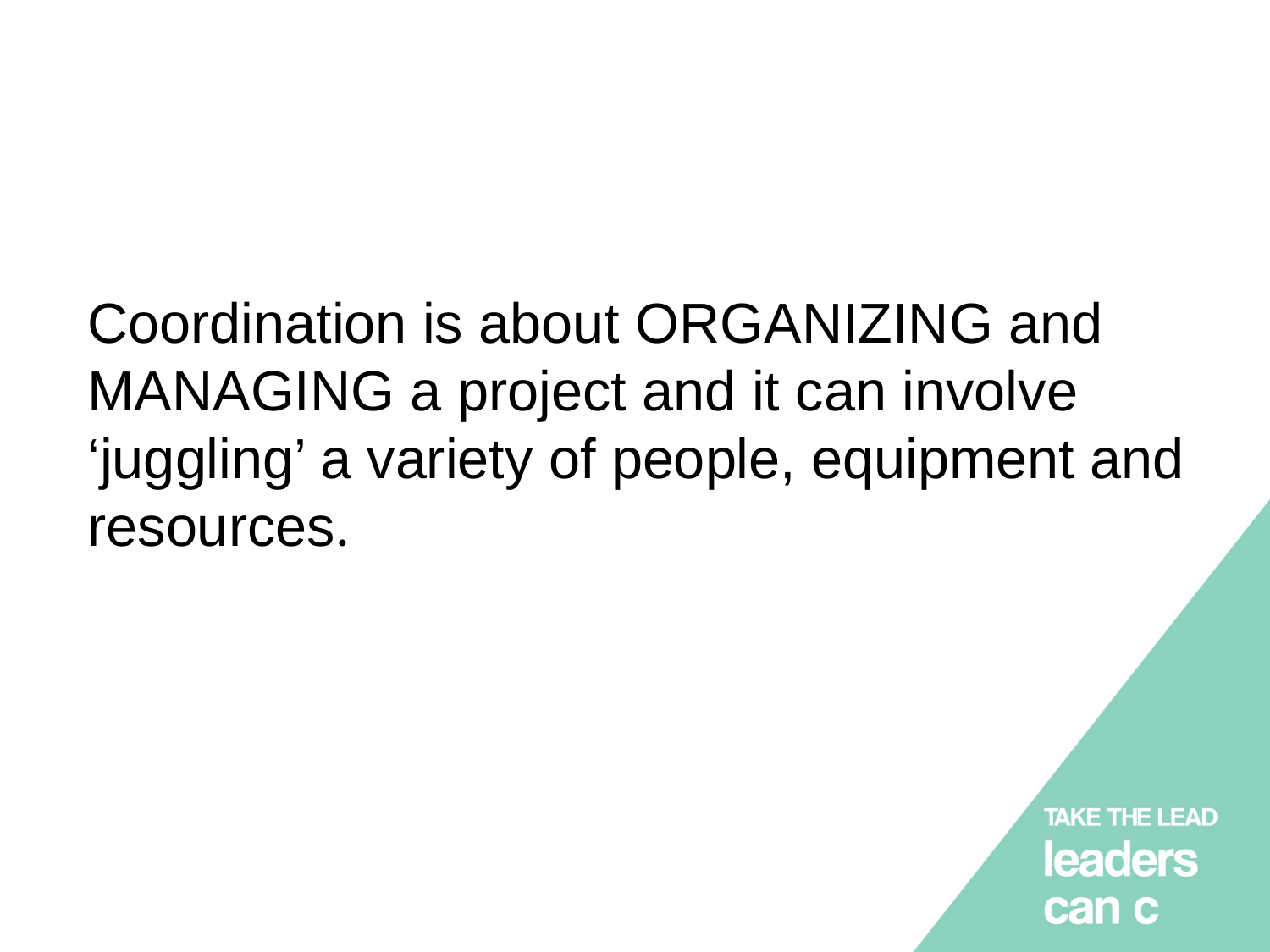

# Coordination is about ORGANIZING and MANAGING a project and it can involve ‘juggling’ a variety of people, equipment and resources.